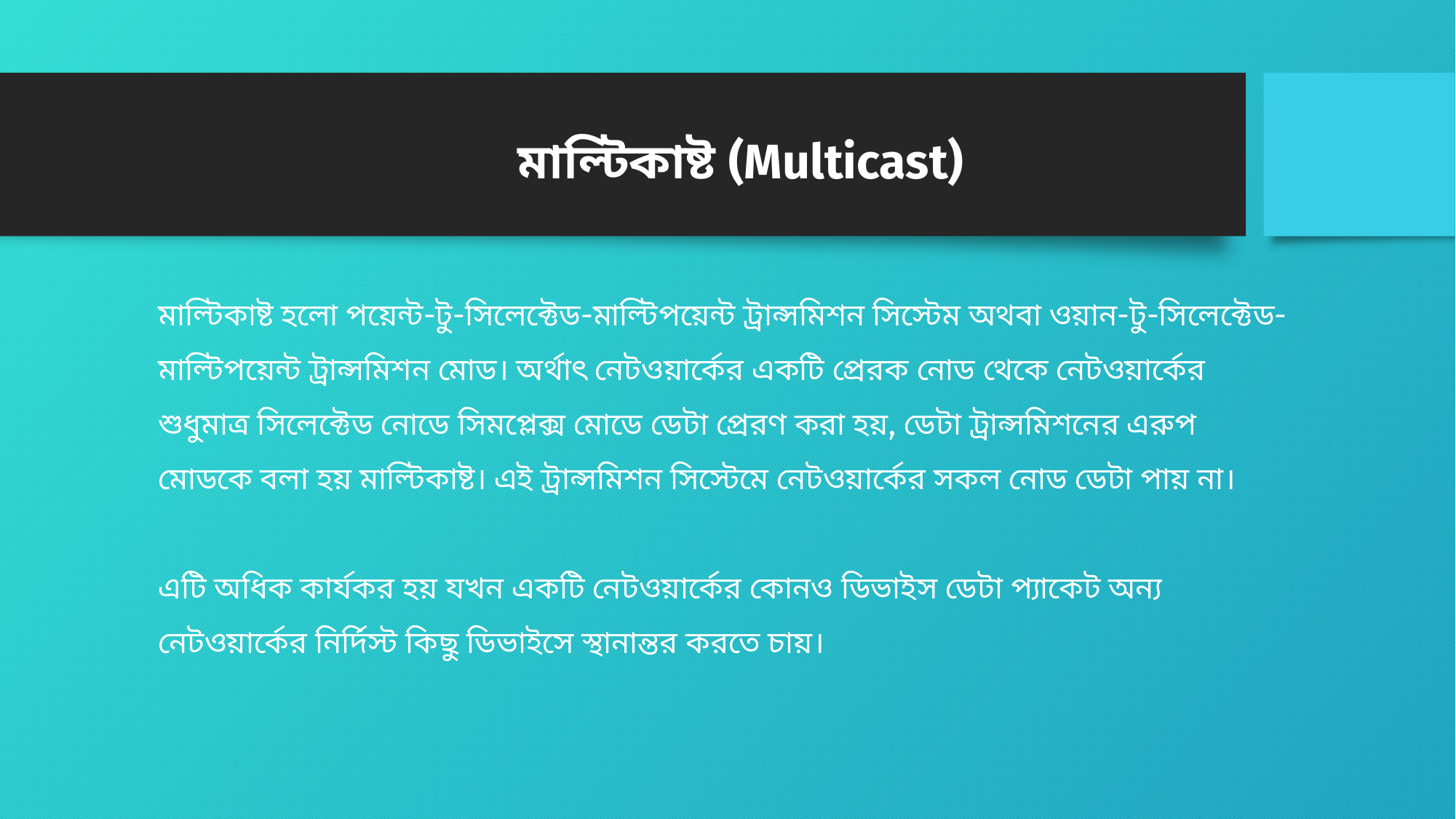

মাল্টিকাষ্ট (Multicast)
মাল্টিকাষ্ট হলো পয়েন্ট-টু-সিলেক্টেড-মাল্টিপয়েন্ট ট্রান্সমিশন সিস্টেম অথবা ওয়ান-টু-সিলেক্টেড-মাল্টিপয়েন্ট ট্রান্সমিশন মোড। অর্থাৎ নেটওয়ার্কের একটি প্রেরক নোড থেকে নেটওয়ার্কের শুধুমাত্র সিলেক্টেড নোডে সিমপ্লেক্স মোডে ডেটা প্রেরণ করা হয়, ডেটা ট্রান্সমিশনের এরুপ মোডকে বলা হয় মাল্টিকাষ্ট। এই ট্রান্সমিশন সিস্টেমে নেটওয়ার্কের সকল নোড ডেটা পায় না।

এটি অধিক কার্যকর হয় যখন একটি নেটওয়ার্কের কোনও ডিভাইস ডেটা প্যাকেট অন্য নেটওয়ার্কের নির্দিস্ট কিছু ডিভাইসে স্থানান্তর করতে চায়।